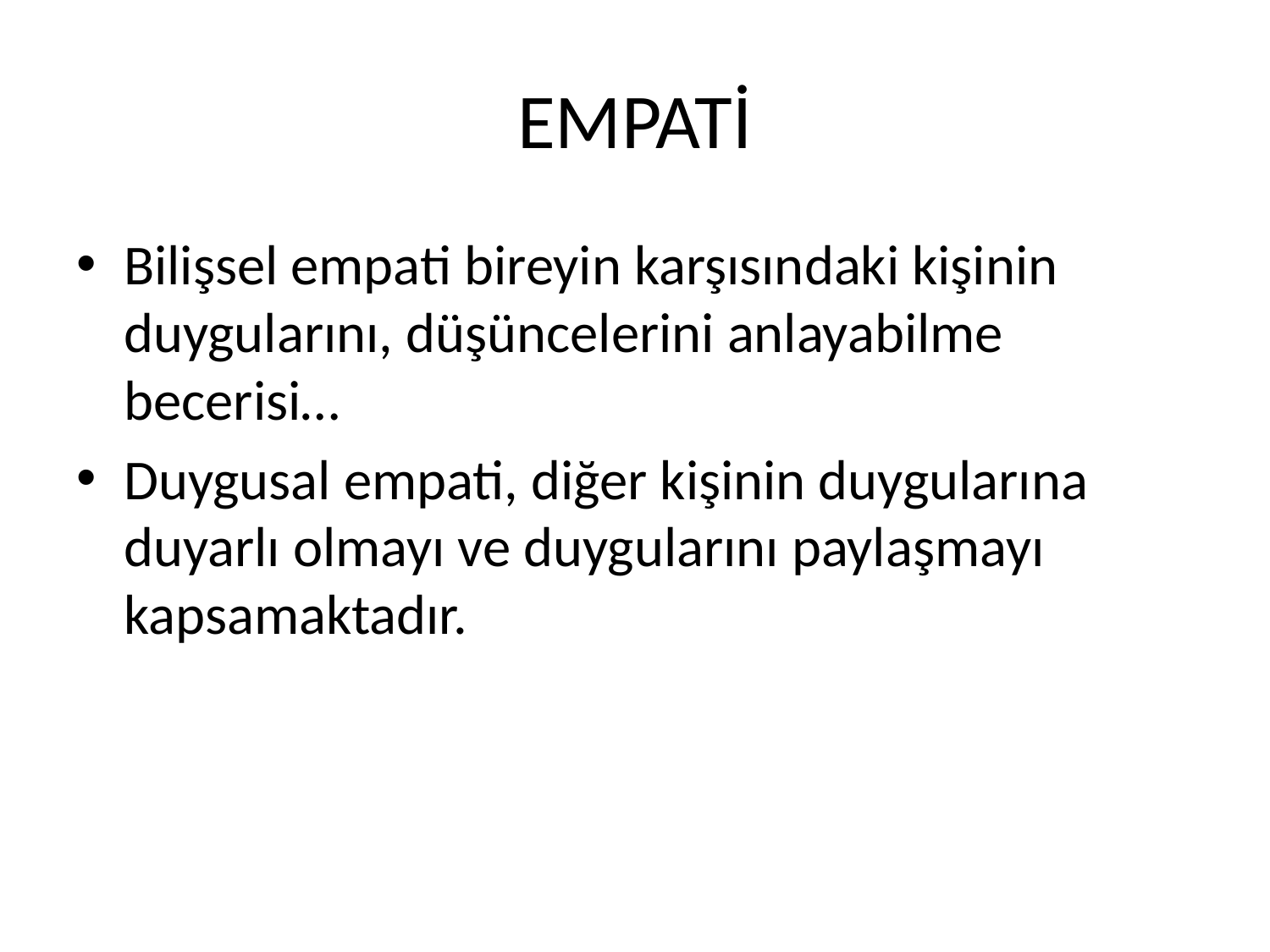

# EMPATİ
Bilişsel empati bireyin karşısındaki kişinin duygularını, düşüncelerini anlayabilme becerisi…
Duygusal empati, diğer kişinin duygularına duyarlı olmayı ve duygularını paylaşmayı kapsamaktadır.